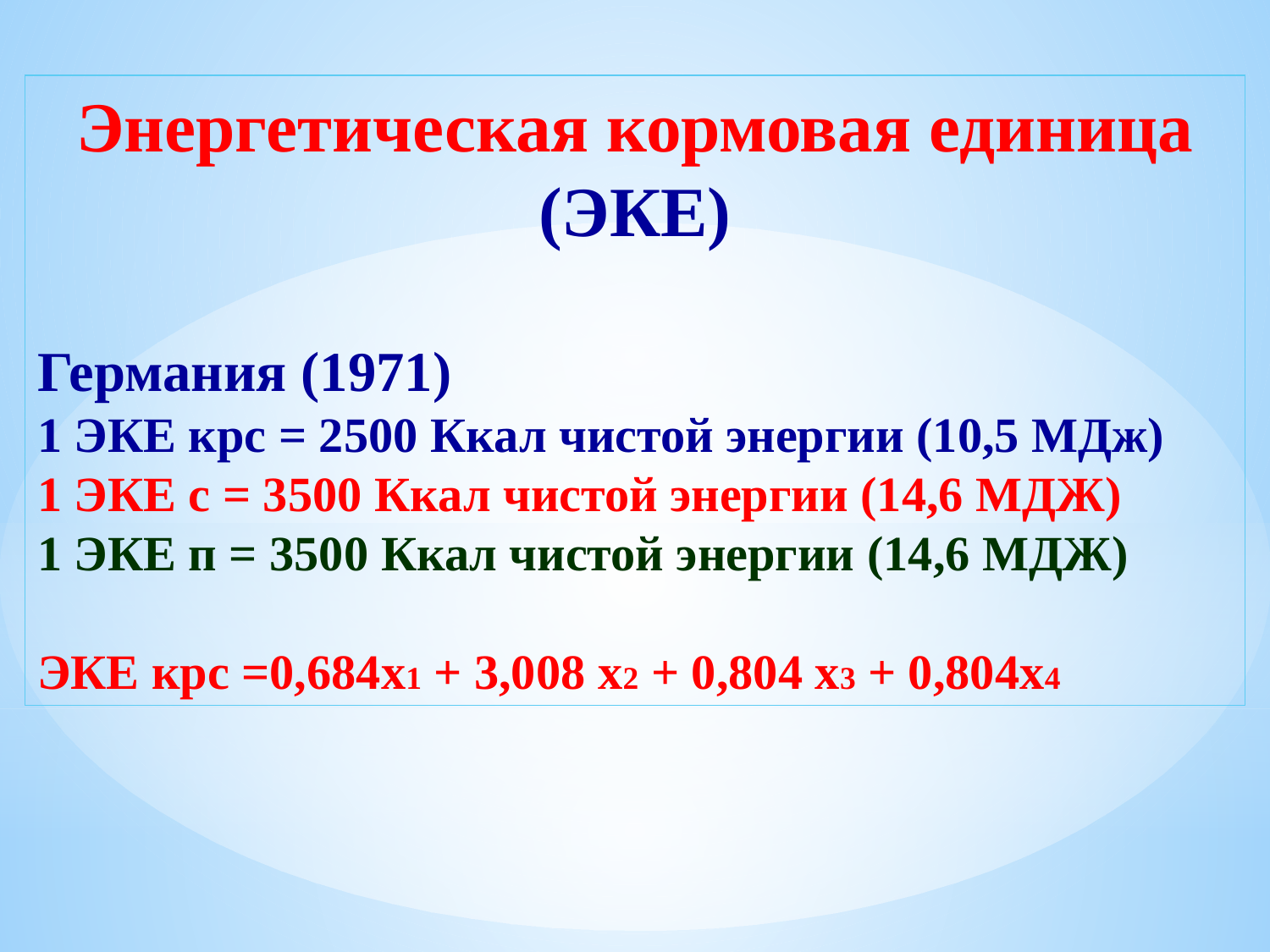

Энергетическая кормовая единица (ЭКЕ)

Германия (1971)
1 ЭКЕ крс = 2500 Ккал чистой энергии (10,5 МДж)
1 ЭКЕ с = 3500 Ккал чистой энергии (14,6 МДЖ)
1 ЭКЕ п = 3500 Ккал чистой энергии (14,6 МДЖ)

ЭКЕ крс =0,684х1 + 3,008 х2 + 0,804 х3 + 0,804х4